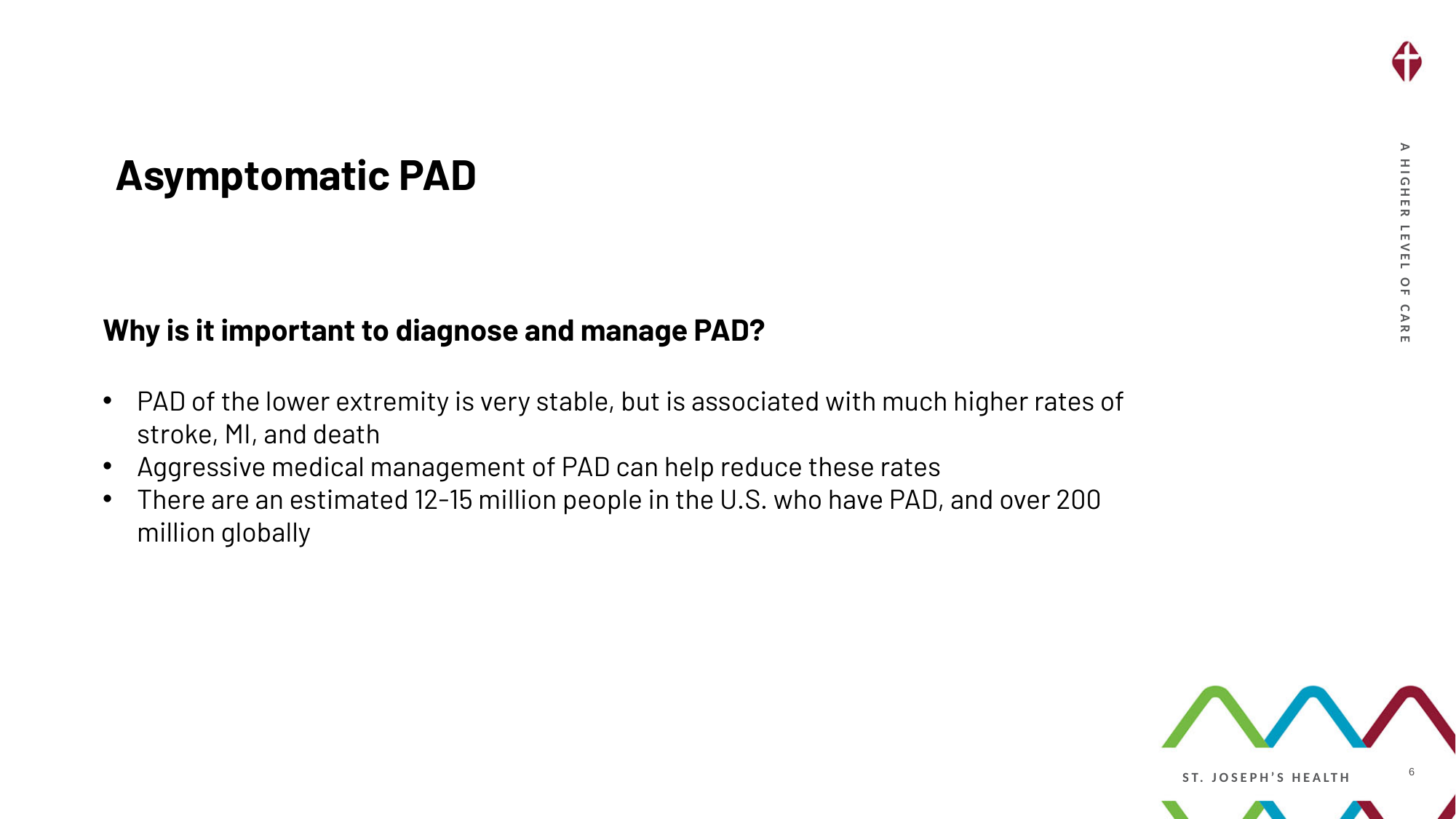

Asymptomatic PAD
Why is it important to diagnose and manage PAD?

PAD of the lower extremity is very stable, but is associated with much higher rates of stroke, MI, and death
Aggressive medical management of PAD can help reduce these rates
There are an estimated 12-15 million people in the U.S. who have PAD, and over 200 million globally
6